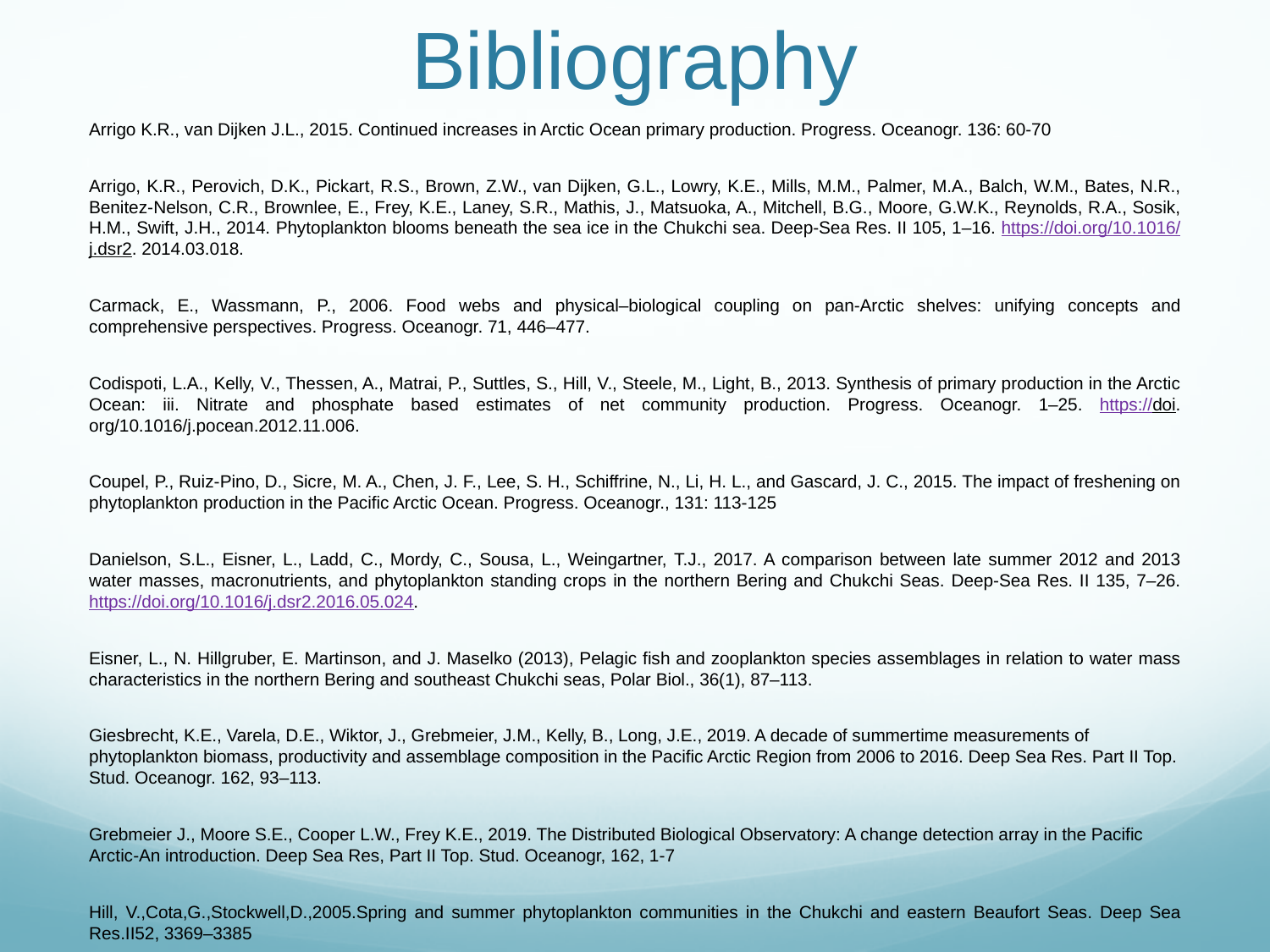

# Bibliography
Arrigo K.R., van Dijken J.L., 2015. Continued increases in Arctic Ocean primary production. Progress. Oceanogr. 136: 60-70
Arrigo, K.R., Perovich, D.K., Pickart, R.S., Brown, Z.W., van Dijken, G.L., Lowry, K.E., Mills, M.M., Palmer, M.A., Balch, W.M., Bates, N.R., Benitez-Nelson, C.R., Brownlee, E., Frey, K.E., Laney, S.R., Mathis, J., Matsuoka, A., Mitchell, B.G., Moore, G.W.K., Reynolds, R.A., Sosik, H.M., Swift, J.H., 2014. Phytoplankton blooms beneath the sea ice in the Chukchi sea. Deep-Sea Res. II 105, 1–16. https://doi.org/10.1016/j.dsr2. 2014.03.018.
Carmack, E., Wassmann, P., 2006. Food webs and physical–biological coupling on pan-Arctic shelves: unifying concepts and comprehensive perspectives. Progress. Oceanogr. 71, 446–477.
Codispoti, L.A., Kelly, V., Thessen, A., Matrai, P., Suttles, S., Hill, V., Steele, M., Light, B., 2013. Synthesis of primary production in the Arctic Ocean: iii. Nitrate and phosphate based estimates of net community production. Progress. Oceanogr. 1–25. https://doi. org/10.1016/j.pocean.2012.11.006.
Coupel, P., Ruiz-Pino, D., Sicre, M. A., Chen, J. F., Lee, S. H., Schiffrine, N., Li, H. L., and Gascard, J. C., 2015. The impact of freshening on phytoplankton production in the Pacific Arctic Ocean. Progress. Oceanogr., 131: 113-125
Danielson, S.L., Eisner, L., Ladd, C., Mordy, C., Sousa, L., Weingartner, T.J., 2017. A comparison between late summer 2012 and 2013 water masses, macronutrients, and phytoplankton standing crops in the northern Bering and Chukchi Seas. Deep-Sea Res. II 135, 7–26. https://doi.org/10.1016/j.dsr2.2016.05.024.
Eisner, L., N. Hillgruber, E. Martinson, and J. Maselko (2013), Pelagic fish and zooplankton species assemblages in relation to water mass characteristics in the northern Bering and southeast Chukchi seas, Polar Biol., 36(1), 87–113.
Giesbrecht, K.E., Varela, D.E., Wiktor, J., Grebmeier, J.M., Kelly, B., Long, J.E., 2019. A decade of summertime measurements of phytoplankton biomass, productivity and assemblage composition in the Pacific Arctic Region from 2006 to 2016. Deep Sea Res. Part II Top. Stud. Oceanogr. 162, 93–113.
Grebmeier J., Moore S.E., Cooper L.W., Frey K.E., 2019. The Distributed Biological Observatory: A change detection array in the Pacific Arctic-An introduction. Deep Sea Res, Part II Top. Stud. Oceanogr, 162, 1-7
Hill, V.,Cota,G.,Stockwell,D.,2005.Spring and summer phytoplankton communities in the Chukchi and eastern Beaufort Seas. Deep Sea Res.II52, 3369–3385